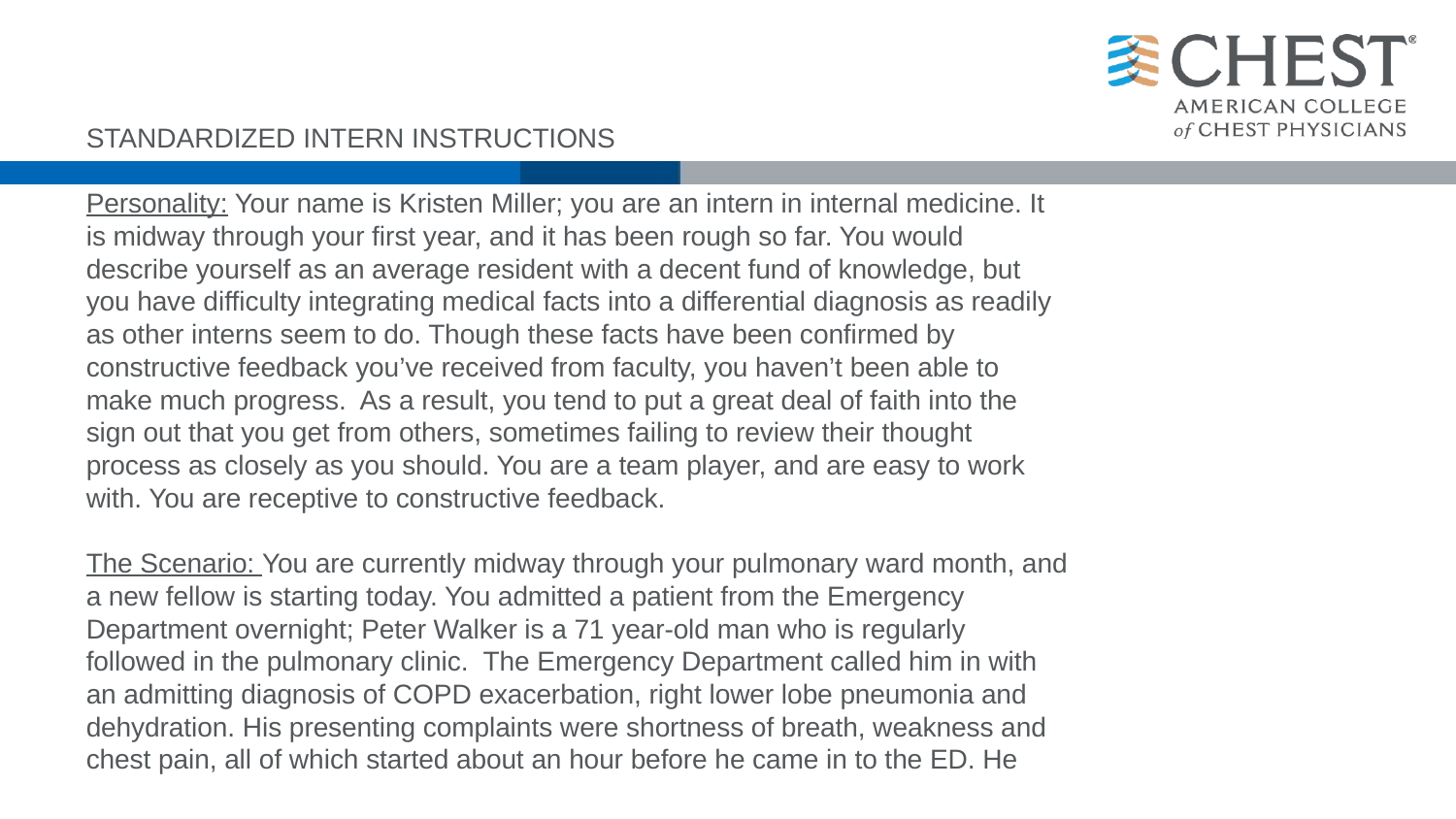

STANDARDIZED INTERN INSTRUCTIONS

Personality: Your name is Kristen Miller; you are an intern in internal medicine. It is midway through your first year, and it has been rough so far. You would describe yourself as an average resident with a decent fund of knowledge, but you have difficulty integrating medical facts into a differential diagnosis as readily as other interns seem to do. Though these facts have been confirmed by constructive feedback you’ve received from faculty, you haven’t been able to make much progress.  As a result, you tend to put a great deal of faith into the sign out that you get from others, sometimes failing to review their thought process as closely as you should. You are a team player, and are easy to work with. You are receptive to constructive feedback.

The Scenario: You are currently midway through your pulmonary ward month, and a new fellow is starting today. You admitted a patient from the Emergency Department overnight; Peter Walker is a 71 year-old man who is regularly followed in the pulmonary clinic.  The Emergency Department called him in with an admitting diagnosis of COPD exacerbation, right lower lobe pneumonia and dehydration. His presenting complaints were shortness of breath, weakness and chest pain, all of which started about an hour before he came in to the ED. He